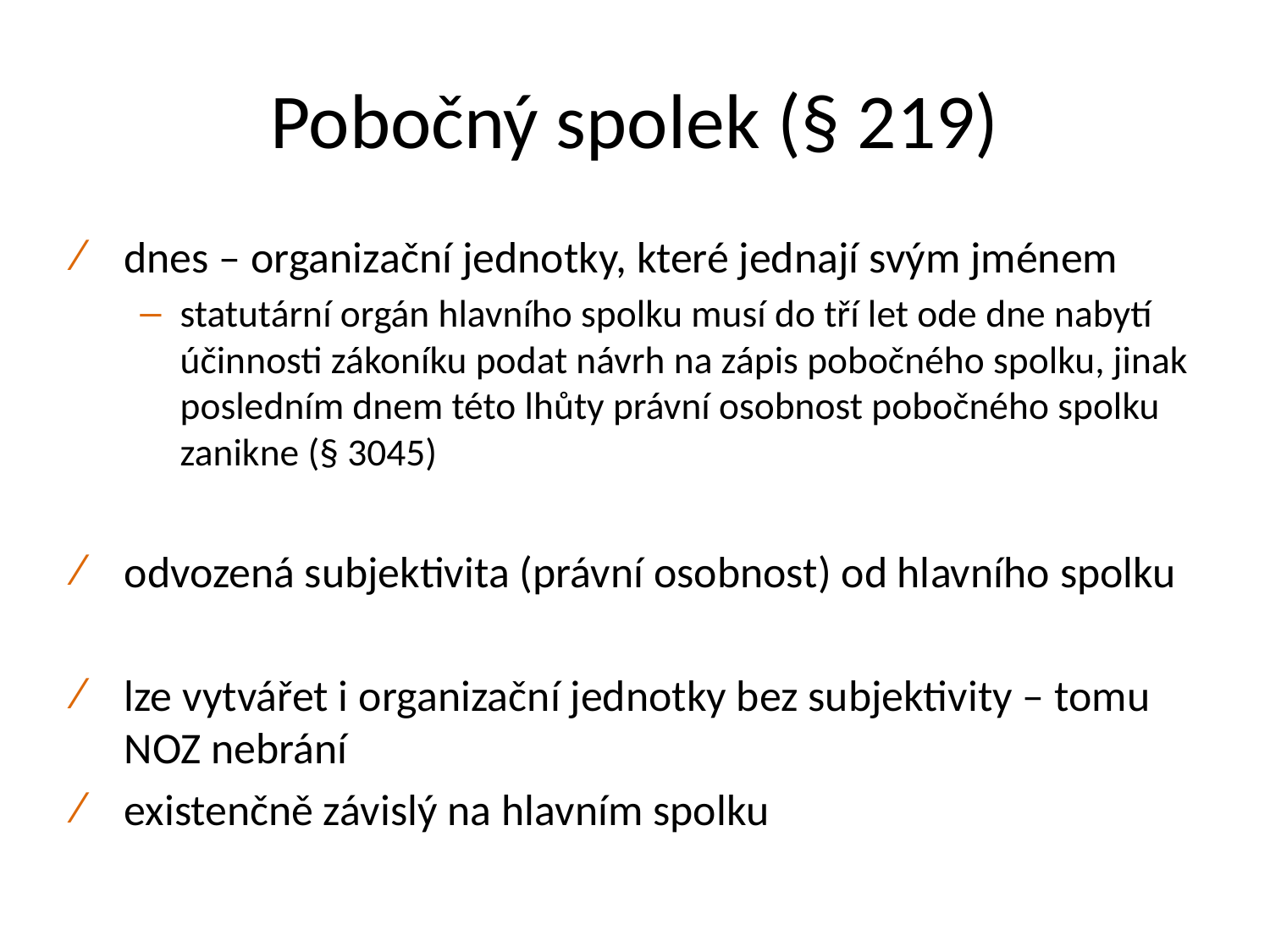

# Pobočný spolek (§ 219)
dnes – organizační jednotky, které jednají svým jménem
statutární orgán hlavního spolku musí do tří let ode dne nabytí účinnosti zákoníku podat návrh na zápis pobočného spolku, jinak posledním dnem této lhůty právní osobnost pobočného spolku zanikne (§ 3045)

odvozená subjektivita (právní osobnost) od hlavního spolku

lze vytvářet i organizační jednotky bez subjektivity – tomu NOZ nebrání
existenčně závislý na hlavním spolku